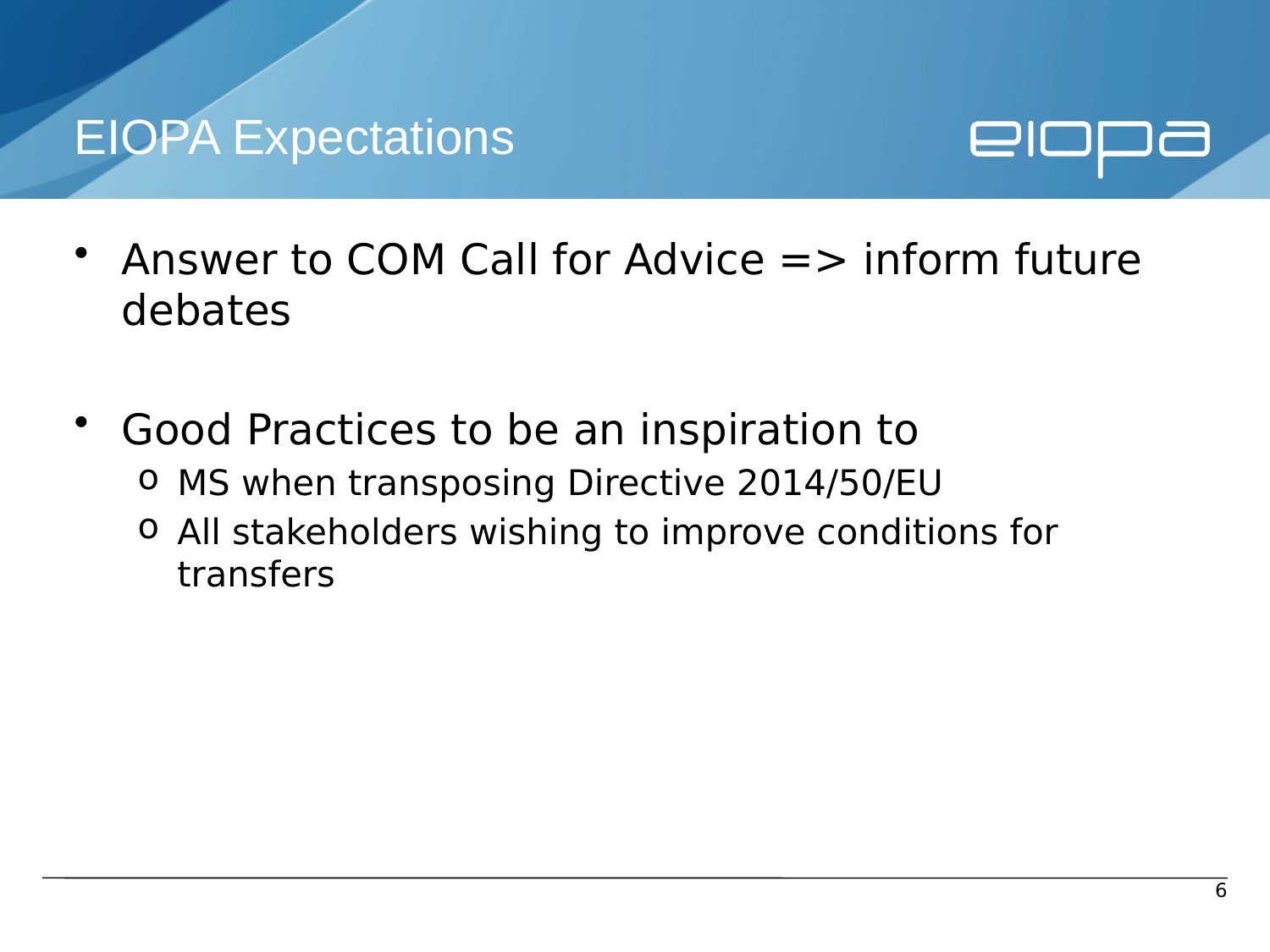

# EIOPA Expectations
Answer to COM Call for Advice => inform future debates

Good Practices to be an inspiration to
MS when transposing Directive 2014/50/EU
All stakeholders wishing to improve conditions for transfers